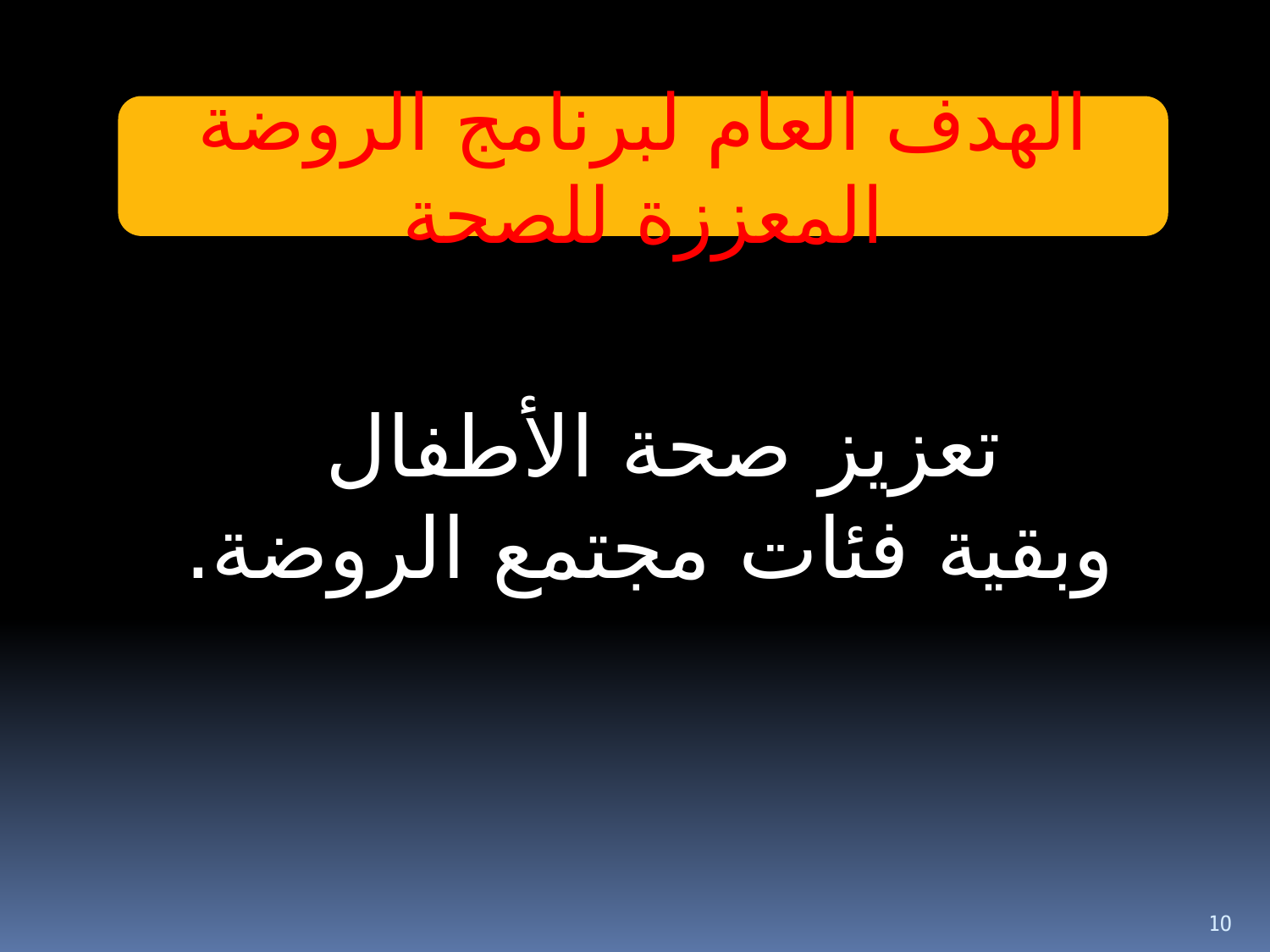

الهدف العام لبرنامج الروضة المعززة للصحة
تعزيز صحة الأطفال
وبقية فئات مجتمع الروضة.
10